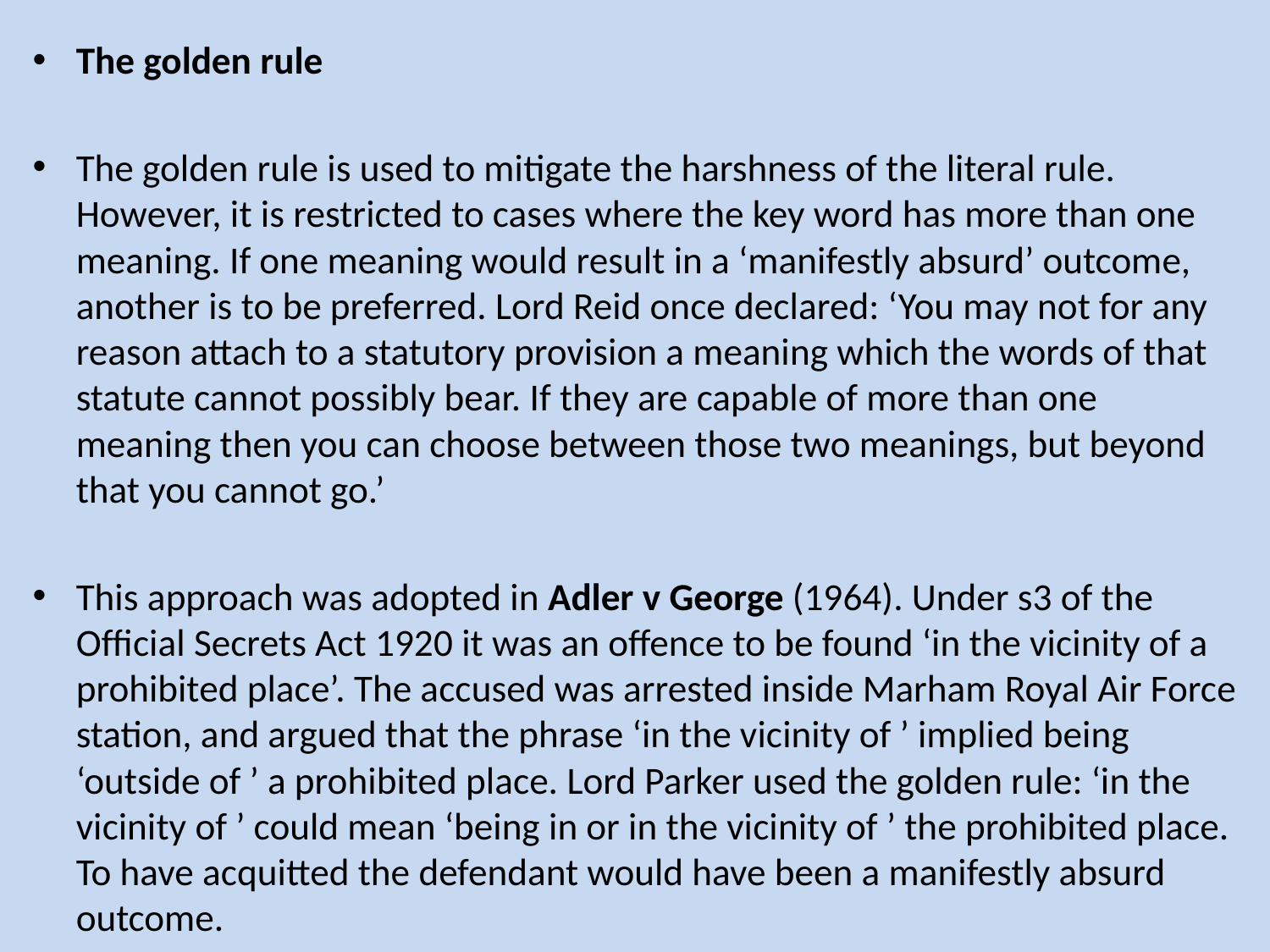

The golden rule

The golden rule is used to mitigate the harshness of the literal rule. However, it is restricted to cases where the key word has more than one meaning. If one meaning would result in a ‘manifestly absurd’ outcome, another is to be preferred. Lord Reid once declared: ‘You may not for any reason attach to a statutory provision a meaning which the words of that statute cannot possibly bear. If they are capable of more than one meaning then you can choose between those two meanings, but beyond that you cannot go.’

This approach was adopted in Adler v George (1964). Under s3 of the Ofﬁcial Secrets Act 1920 it was an offence to be found ‘in the vicinity of a prohibited place’. The accused was arrested inside Marham Royal Air Force station, and argued that the phrase ‘in the vicinity of ’ implied being ‘outside of ’ a prohibited place. Lord Parker used the golden rule: ‘in the vicinity of ’ could mean ‘being in or in the vicinity of ’ the prohibited place. To have acquitted the defendant would have been a manifestly absurd outcome.